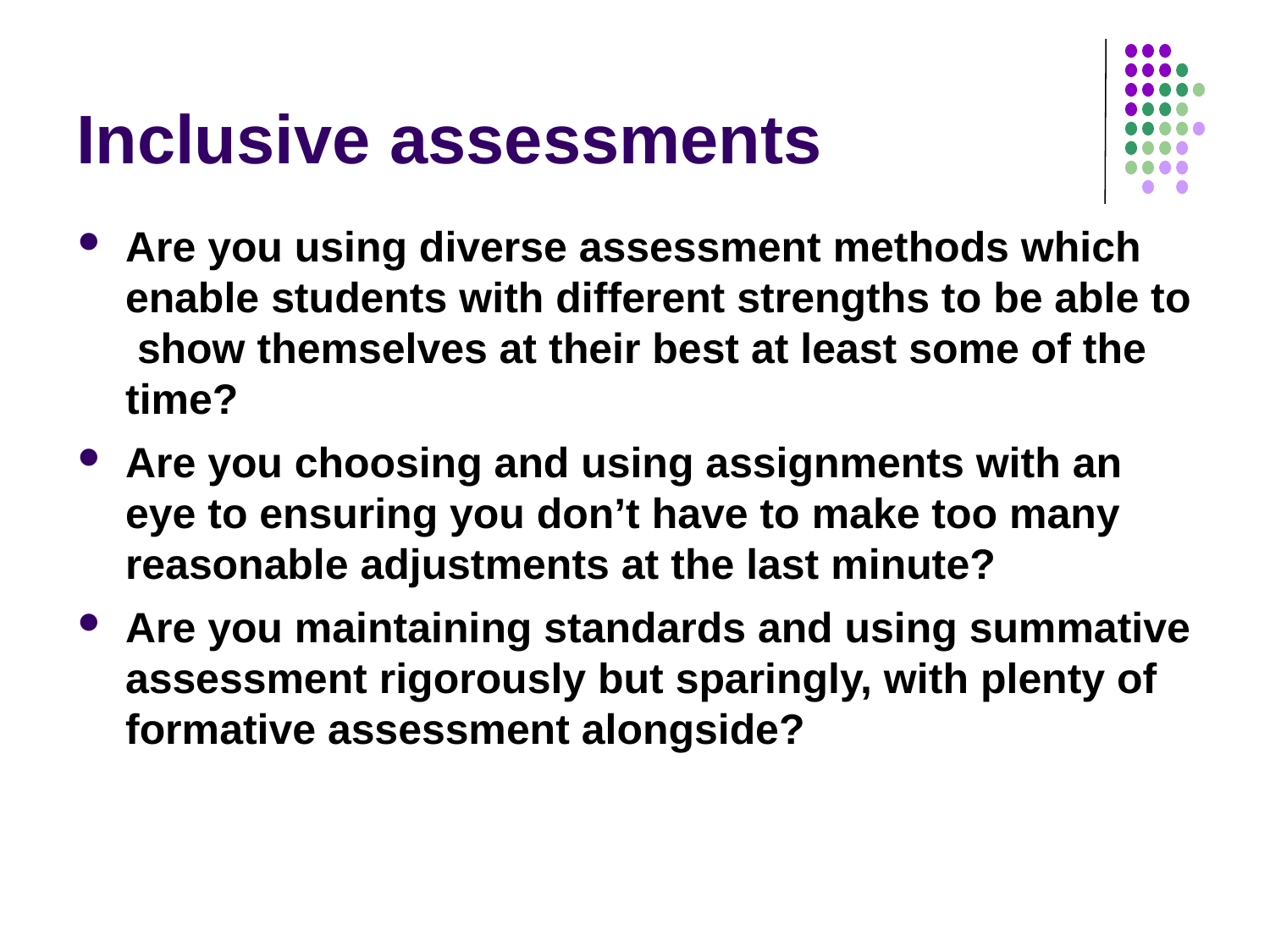

# Inclusive assessments
Are you using diverse assessment methods which enable students with different strengths to be able to  show themselves at their best at least some of the time?
Are you choosing and using assignments with an eye to ensuring you don’t have to make too many reasonable adjustments at the last minute?
Are you maintaining standards and using summative assessment rigorously but sparingly, with plenty of formative assessment alongside?